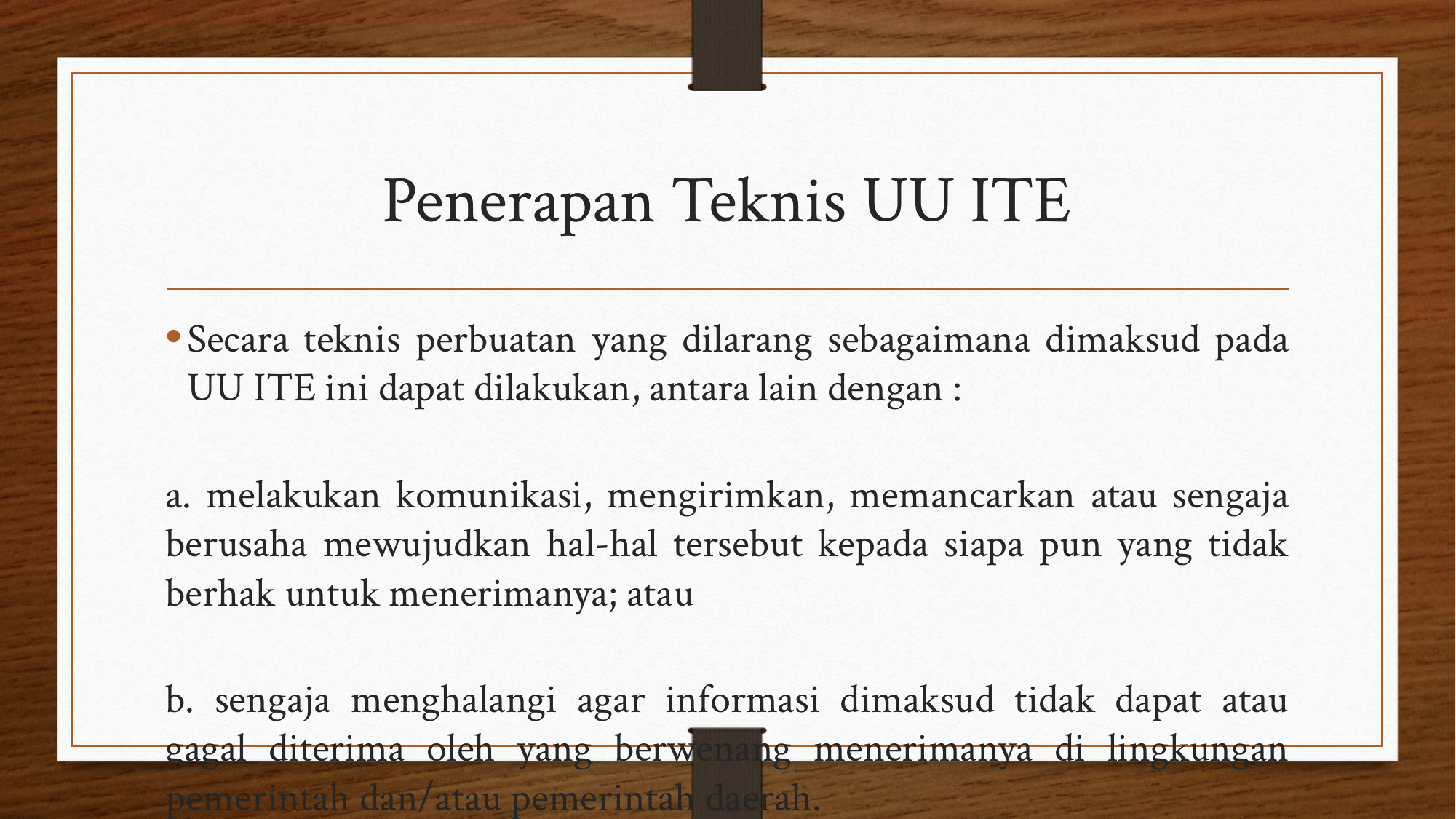

# Penerapan Teknis UU ITE
Secara teknis perbuatan yang dilarang sebagaimana dimaksud pada UU ITE ini dapat dilakukan, antara lain dengan :
a. melakukan komunikasi, mengirimkan, memancarkan atau sengaja berusaha mewujudkan hal-hal tersebut kepada siapa pun yang tidak berhak untuk menerimanya; atau
b. sengaja menghalangi agar informasi dimaksud tidak dapat atau gagal diterima oleh yang berwenang menerimanya di lingkungan pemerintah dan/atau pemerintah daerah.